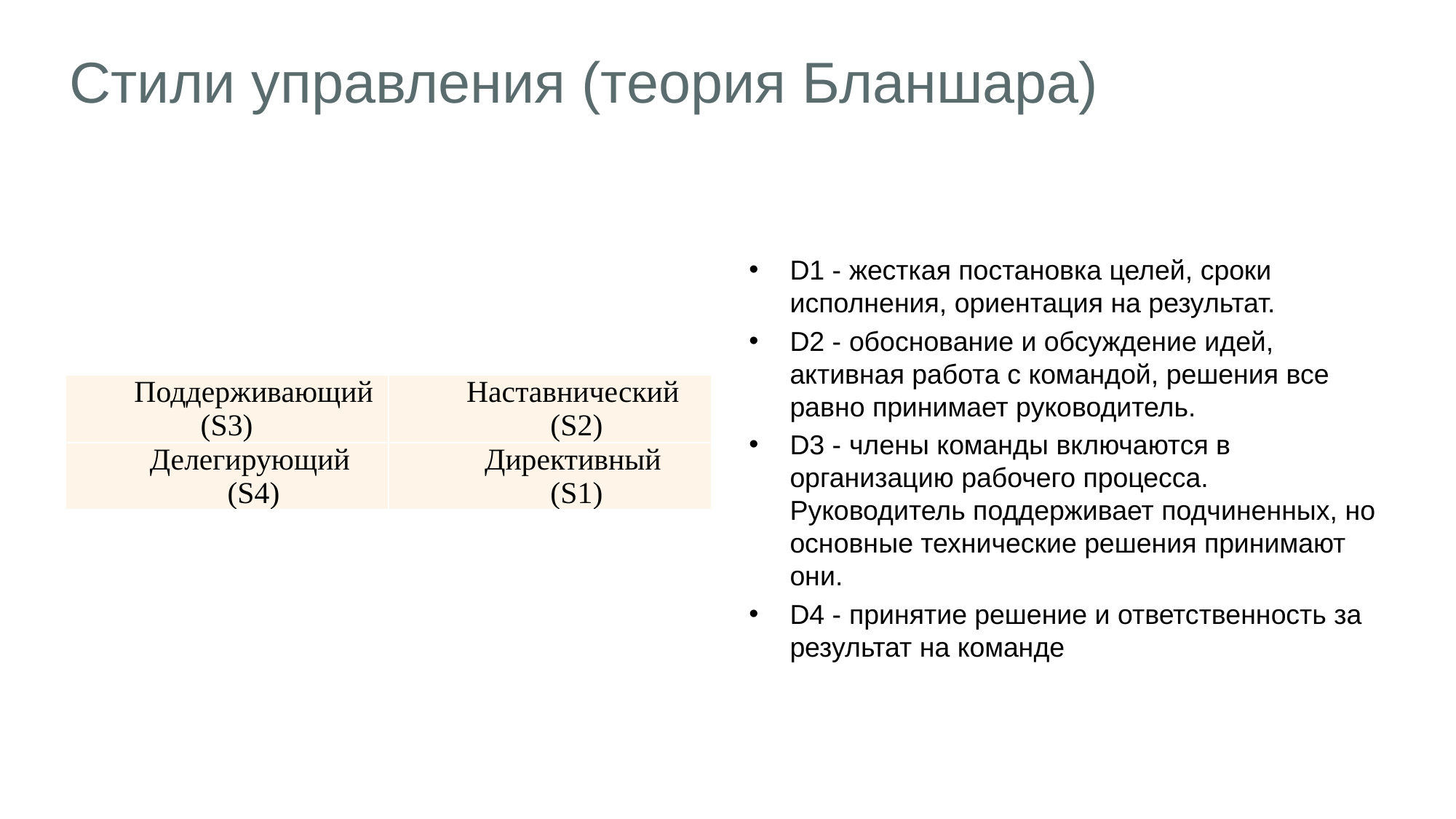

# Стили управления (теория Бланшара)
D1 - жесткая постановка целей, сроки исполнения, ориентация на результат.
D2 - обоснование и обсуждение идей, активная работа с командой, решения все равно принимает руководитель.
D3 - члены команды включаются в организацию рабочего процесса. Руководитель поддерживает подчиненных, но основные технические решения принимают они.
D4 - принятие решение и ответственность за результат на команде
| Поддерживающий (S3) | Наставнический (S2) |
| --- | --- |
| Делегирующий (S4) | Директивный (S1) |